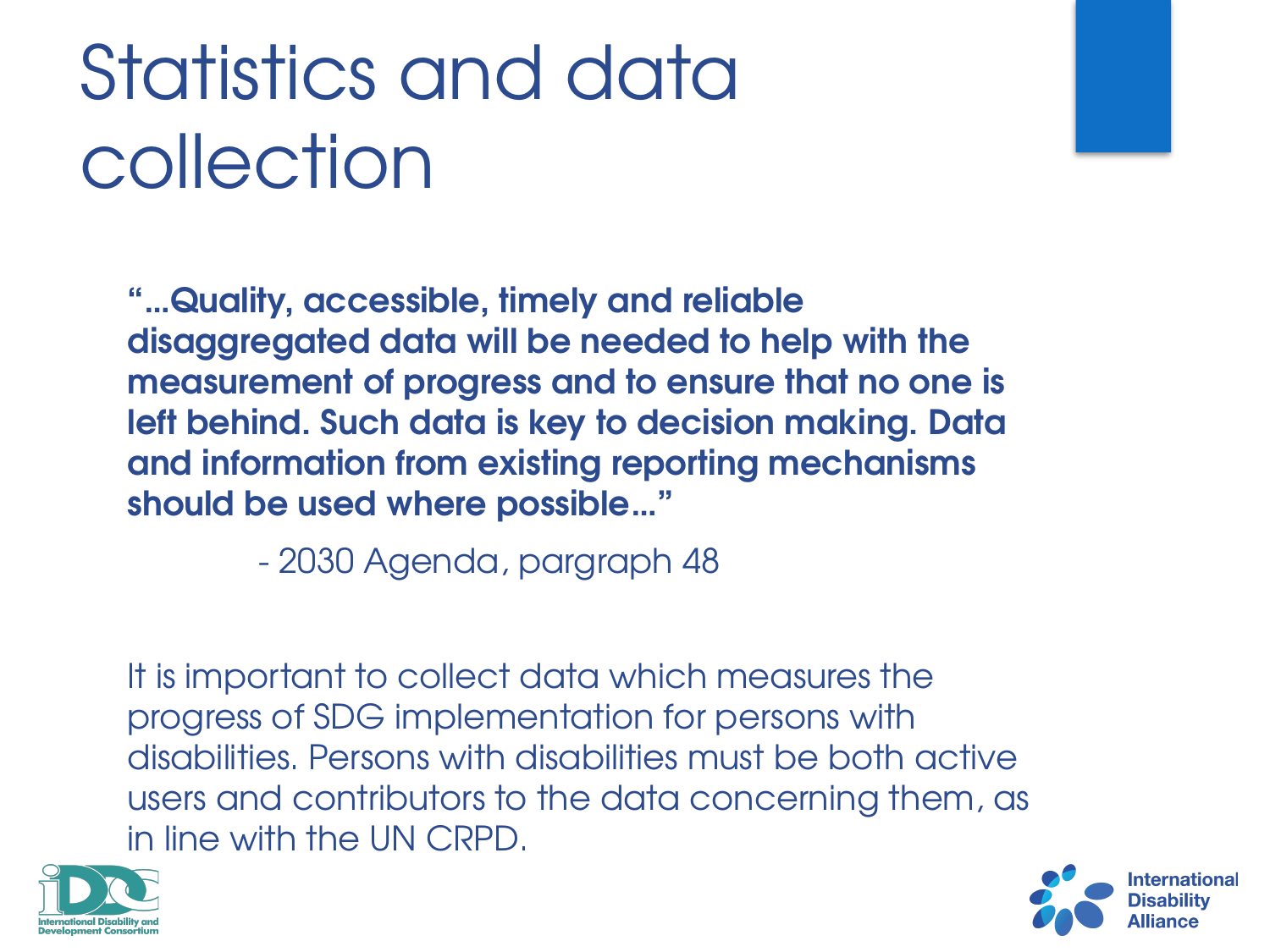

# Statistics and data collection
“…Quality, accessible, timely and reliable disaggregated data will be needed to help with the measurement of progress and to ensure that no one is left behind. Such data is key to decision making. Data and information from existing reporting mechanisms should be used where possible…”
		 - 2030 Agenda, pargraph 48

It is important to collect data which measures the progress of SDG implementation for persons with disabilities. Persons with disabilities must be both active users and contributors to the data concerning them, as in line with the UN CRPD.